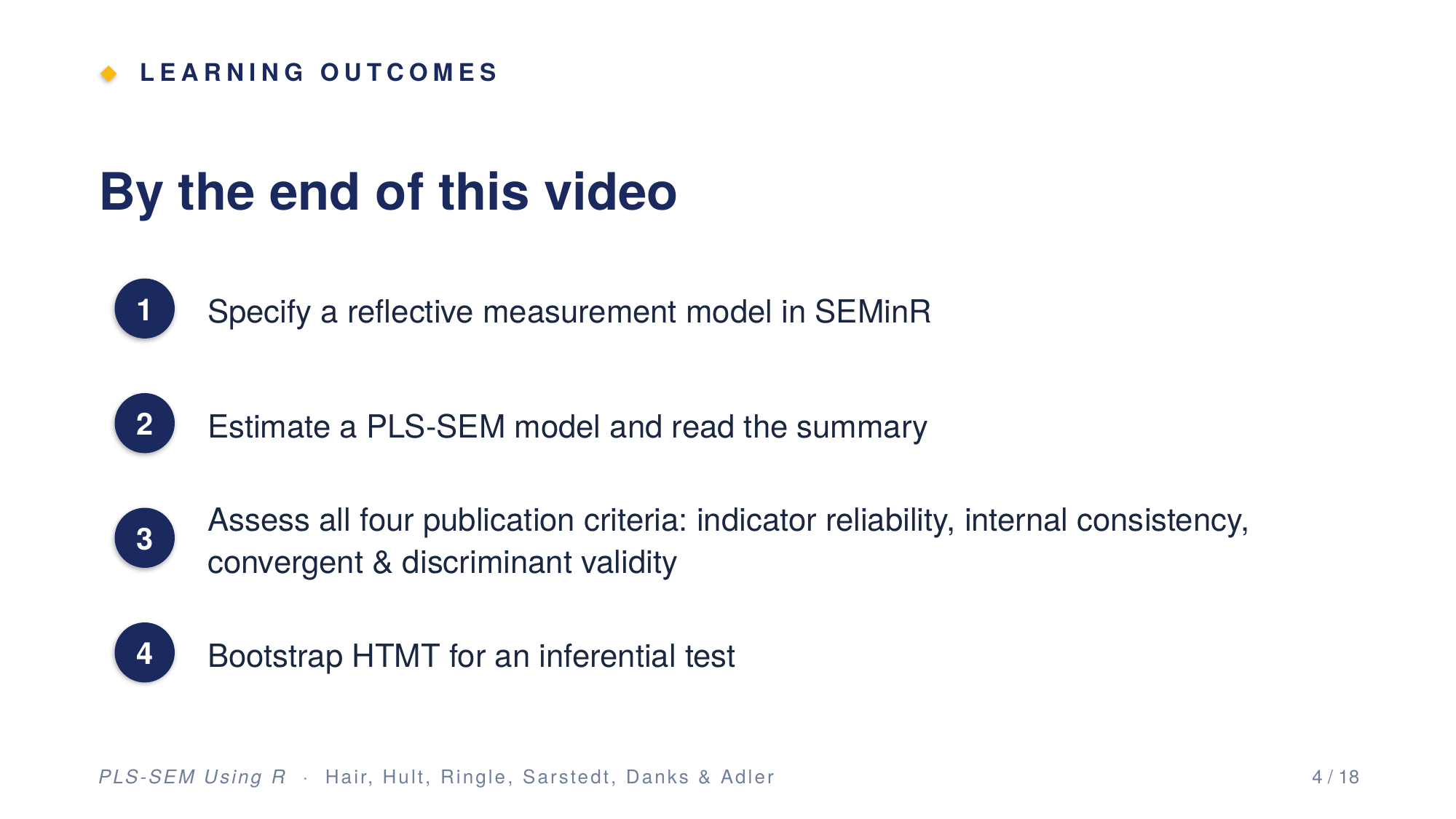

LEARNING OUTCOMES

By the end of this video
Specify a reflective measurement model in SEMinR
1
Estimate a PLS-SEM model and read the summary
2
Assess all four publication criteria: indicator reliability, internal consistency, convergent & discriminant validity
3
Bootstrap HTMT for an inferential test
4
PLS-SEM Using R  ·  Hair, Hult, Ringle, Sarstedt, Danks & Adler
4 / 18